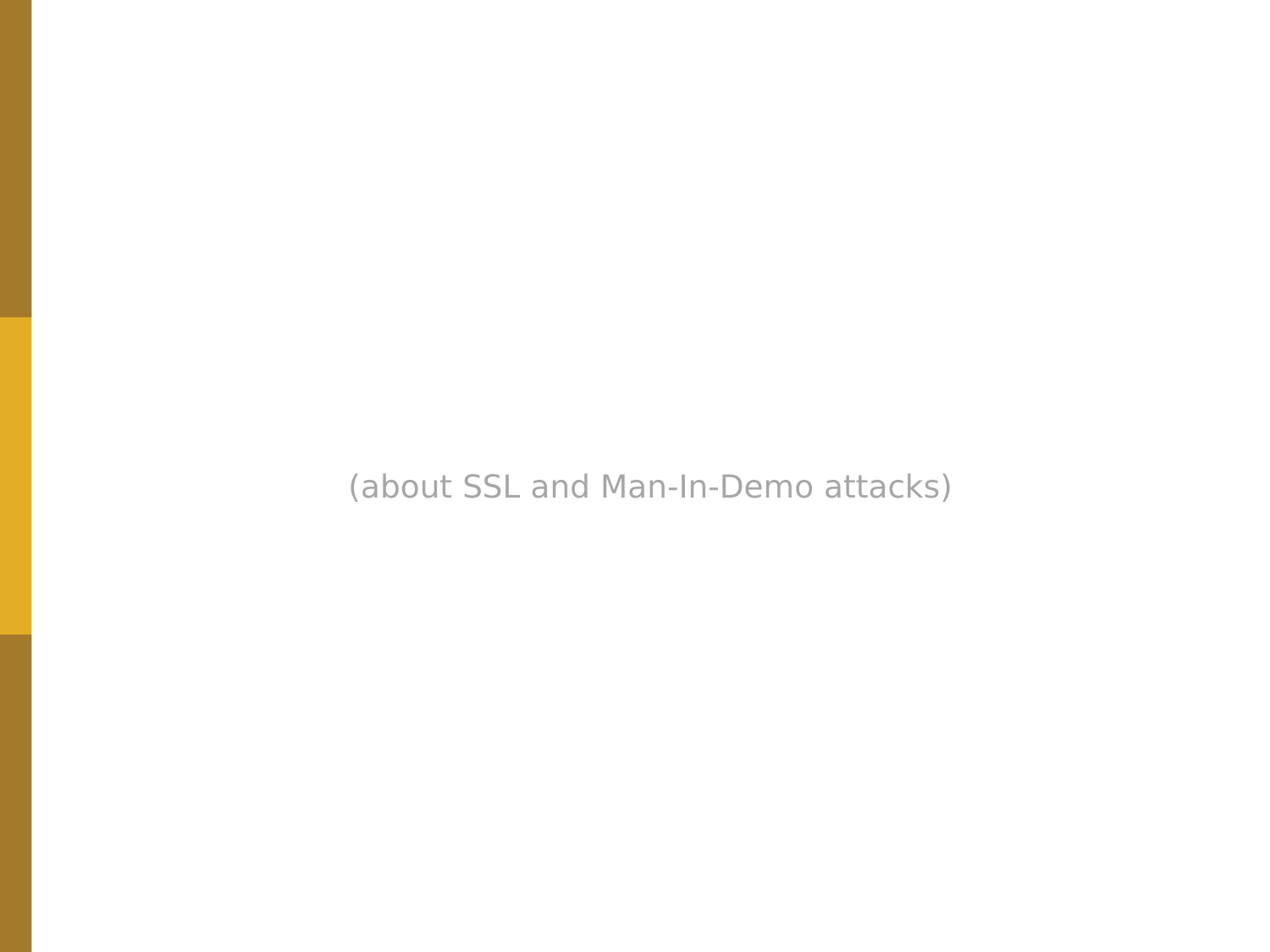

# Problem
(about SSL and Man-In-Demo attacks)